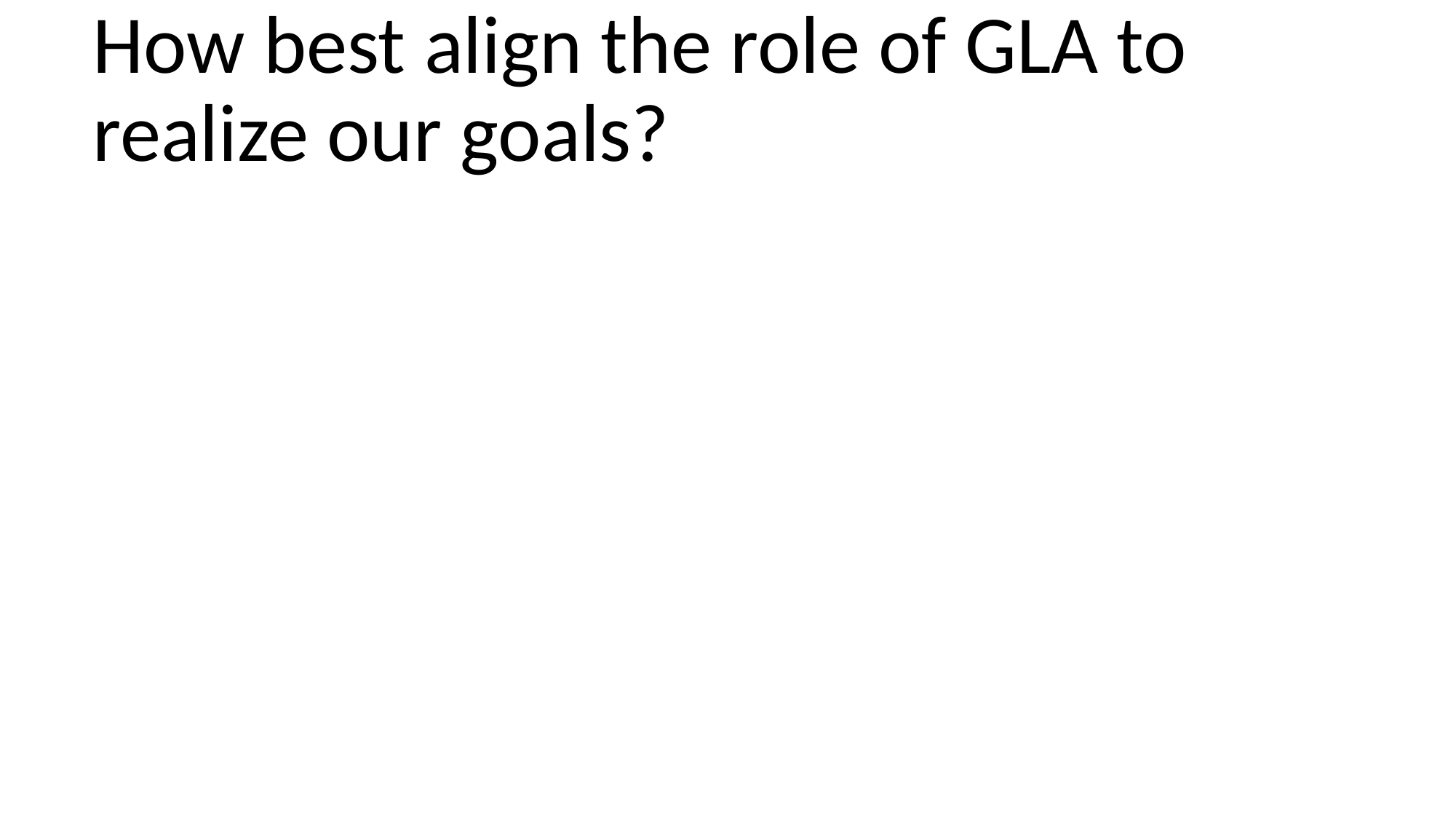

# How best align the role of GLA to realize our goals?